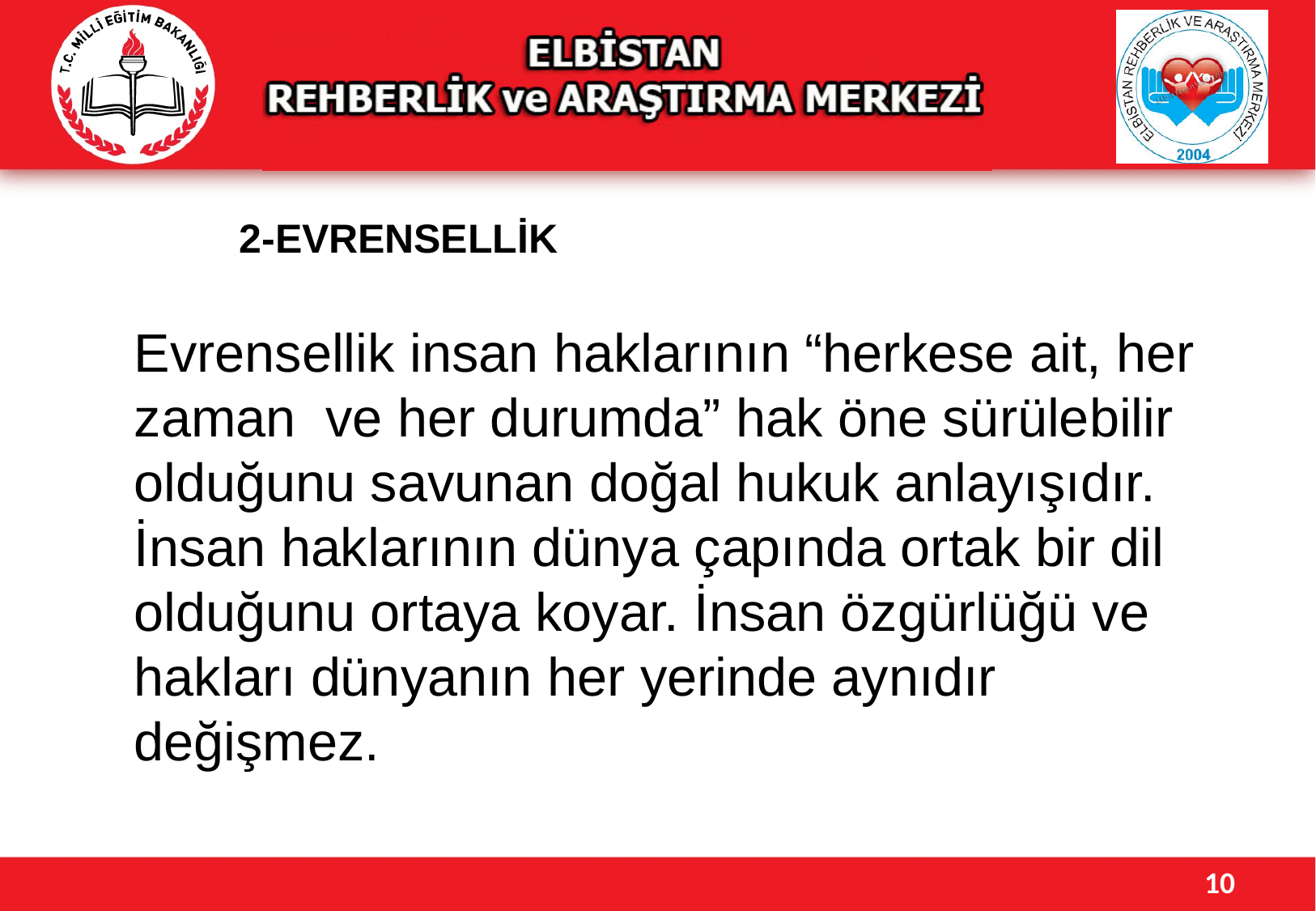

2-EVRENSELLİK
Evrensellik insan haklarının “herkese ait, her zaman  ve her durumda” hak öne sürülebilir olduğunu savunan doğal hukuk anlayışıdır. İnsan haklarının dünya çapında ortak bir dil olduğunu ortaya koyar. İnsan özgürlüğü ve hakları dünyanın her yerinde aynıdır değişmez.
10